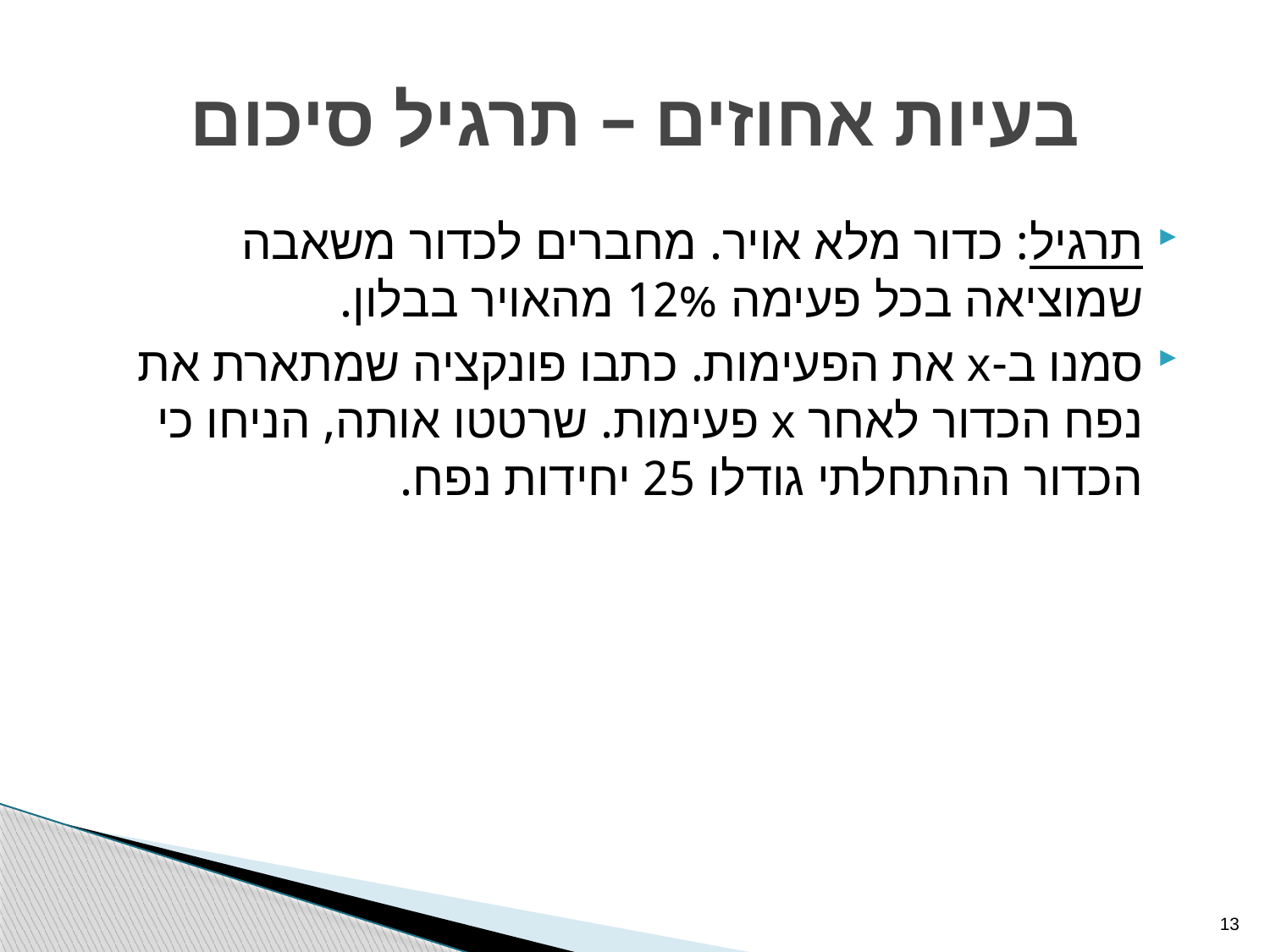

# בעיות אחוזים – תרגיל סיכום
תרגיל: כדור מלא אויר. מחברים לכדור משאבה שמוציאה בכל פעימה 12% מהאויר בבלון.
סמנו ב-x את הפעימות. כתבו פונקציה שמתארת את נפח הכדור לאחר x פעימות. שרטטו אותה, הניחו כי הכדור ההתחלתי גודלו 25 יחידות נפח.
13